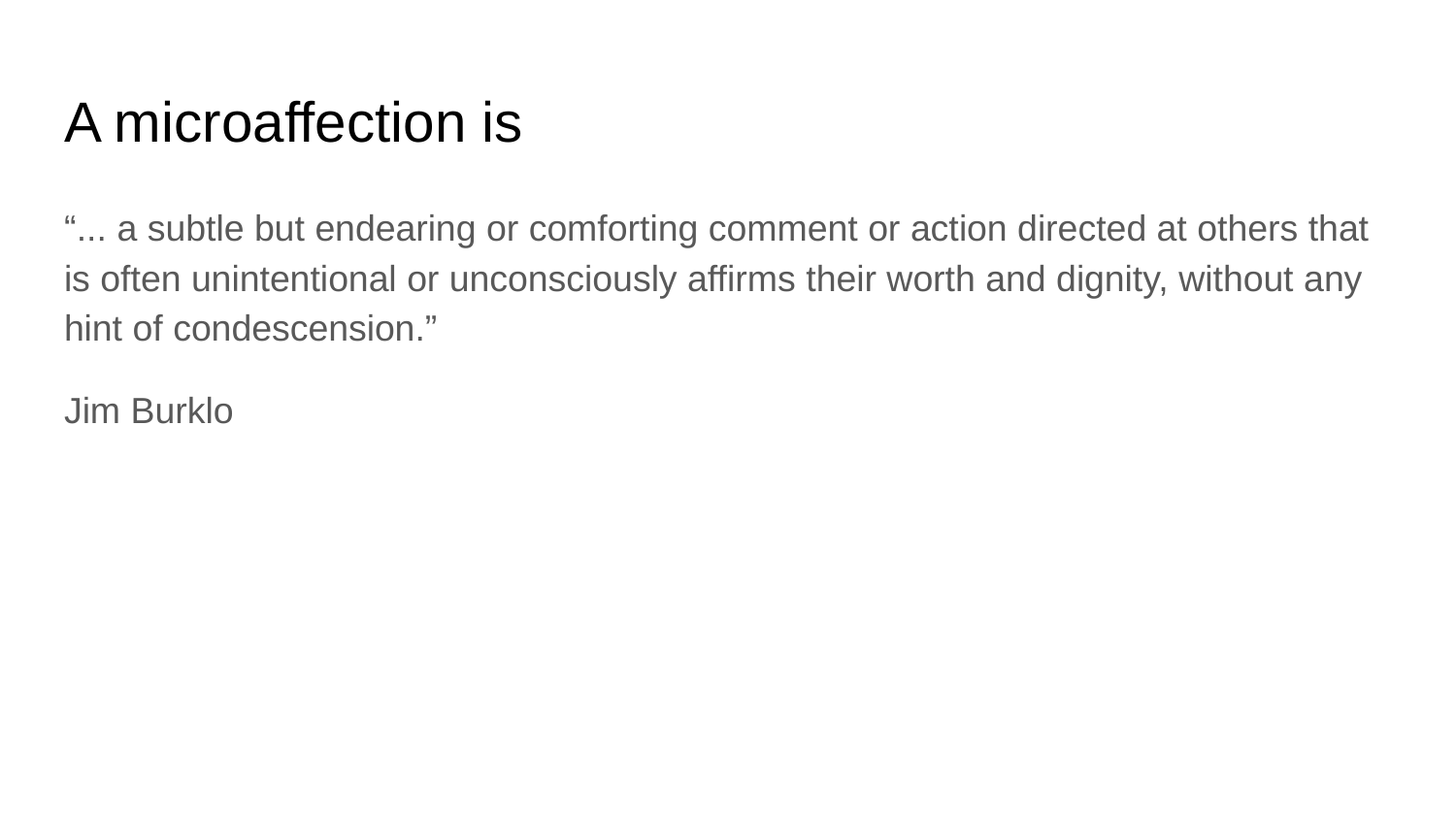

# A microaffection is
“... a subtle but endearing or comforting comment or action directed at others that is often unintentional or unconsciously affirms their worth and dignity, without any hint of condescension.”
Jim Burklo